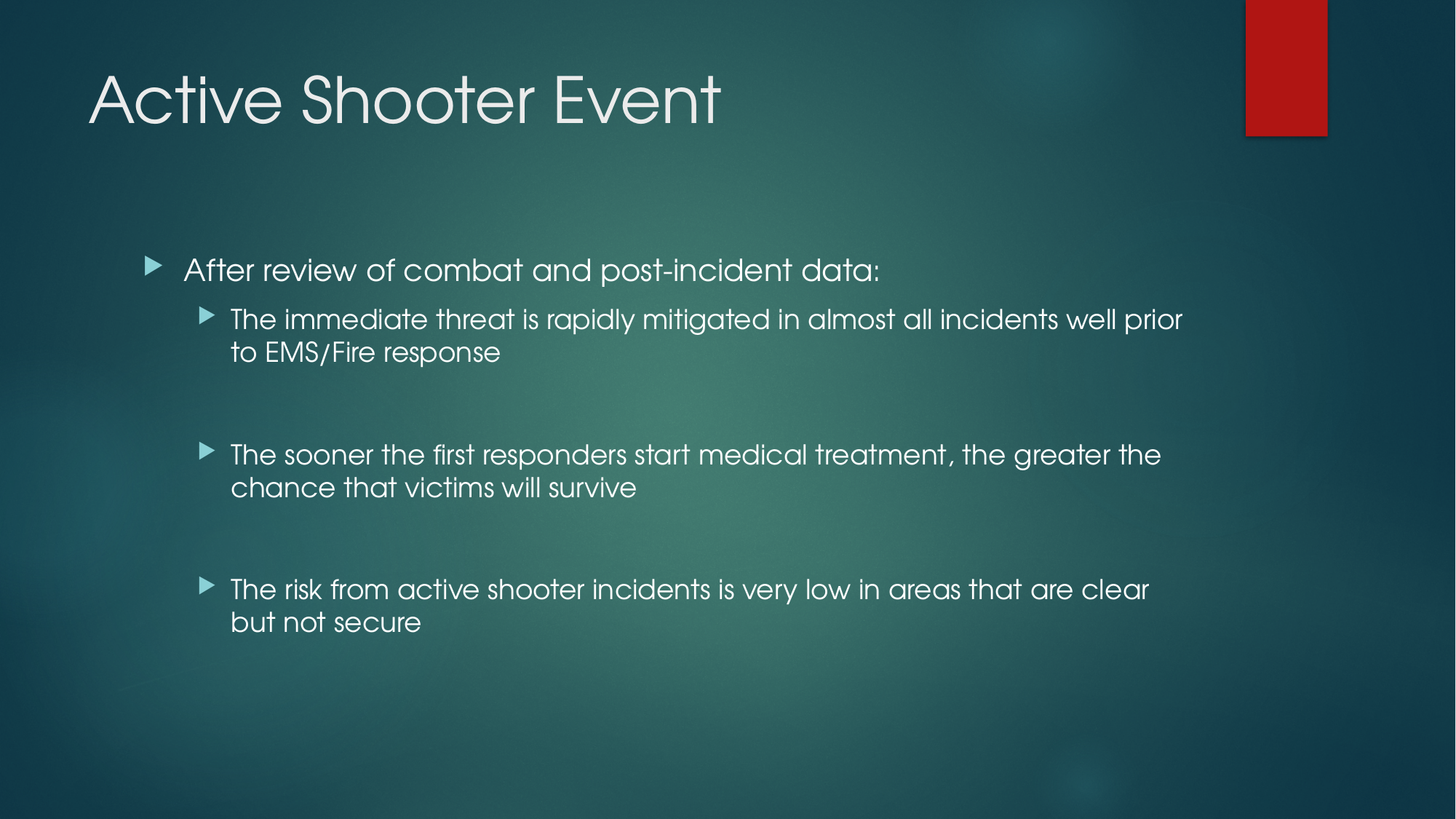

# Active Shooter Event
After review of combat and post-incident data:
The immediate threat is rapidly mitigated in almost all incidents well prior to EMS/Fire response

The sooner the first responders start medical treatment, the greater the chance that victims will survive

The risk from active shooter incidents is very low in areas that are clear but not secure